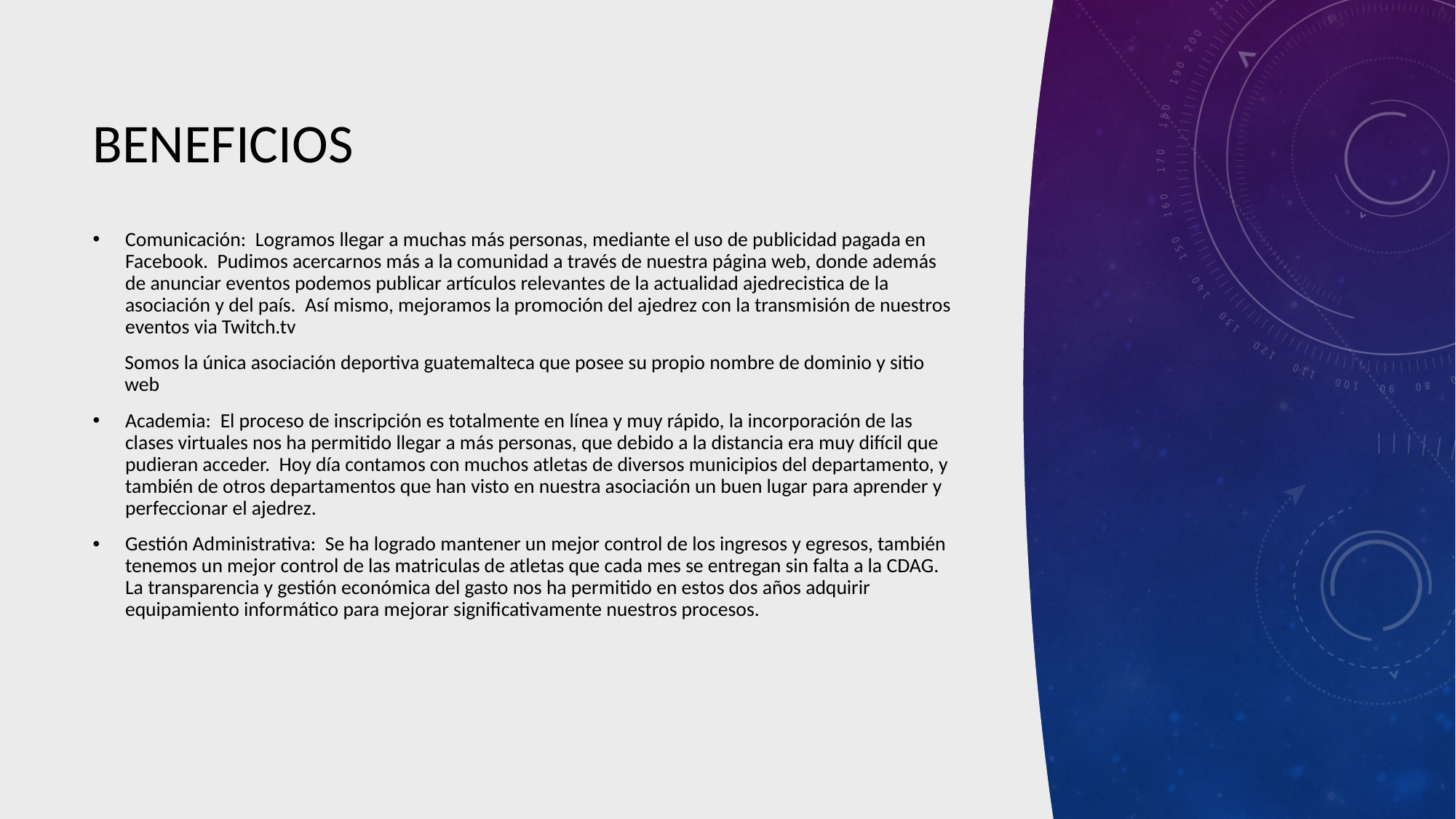

# Beneficios
Comunicación:  Logramos llegar a muchas más personas, mediante el uso de publicidad pagada en Facebook.  Pudimos acercarnos más a la comunidad a través de nuestra página web, donde además de anunciar eventos podemos publicar artículos relevantes de la actualidad ajedrecistica de la asociación y del país.  Así mismo, mejoramos la promoción del ajedrez con la transmisión de nuestros eventos via Twitch.tv
Somos la única asociación deportiva guatemalteca que posee su propio nombre de dominio y sitio web
Academia:  El proceso de inscripción es totalmente en línea y muy rápido, la incorporación de las clases virtuales nos ha permitido llegar a más personas, que debido a la distancia era muy difícil que pudieran acceder.  Hoy día contamos con muchos atletas de diversos municipios del departamento, y también de otros departamentos que han visto en nuestra asociación un buen lugar para aprender y perfeccionar el ajedrez.
Gestión Administrativa:  Se ha logrado mantener un mejor control de los ingresos y egresos, también tenemos un mejor control de las matriculas de atletas que cada mes se entregan sin falta a la CDAG.  La transparencia y gestión económica del gasto nos ha permitido en estos dos años adquirir equipamiento informático para mejorar significativamente nuestros procesos.